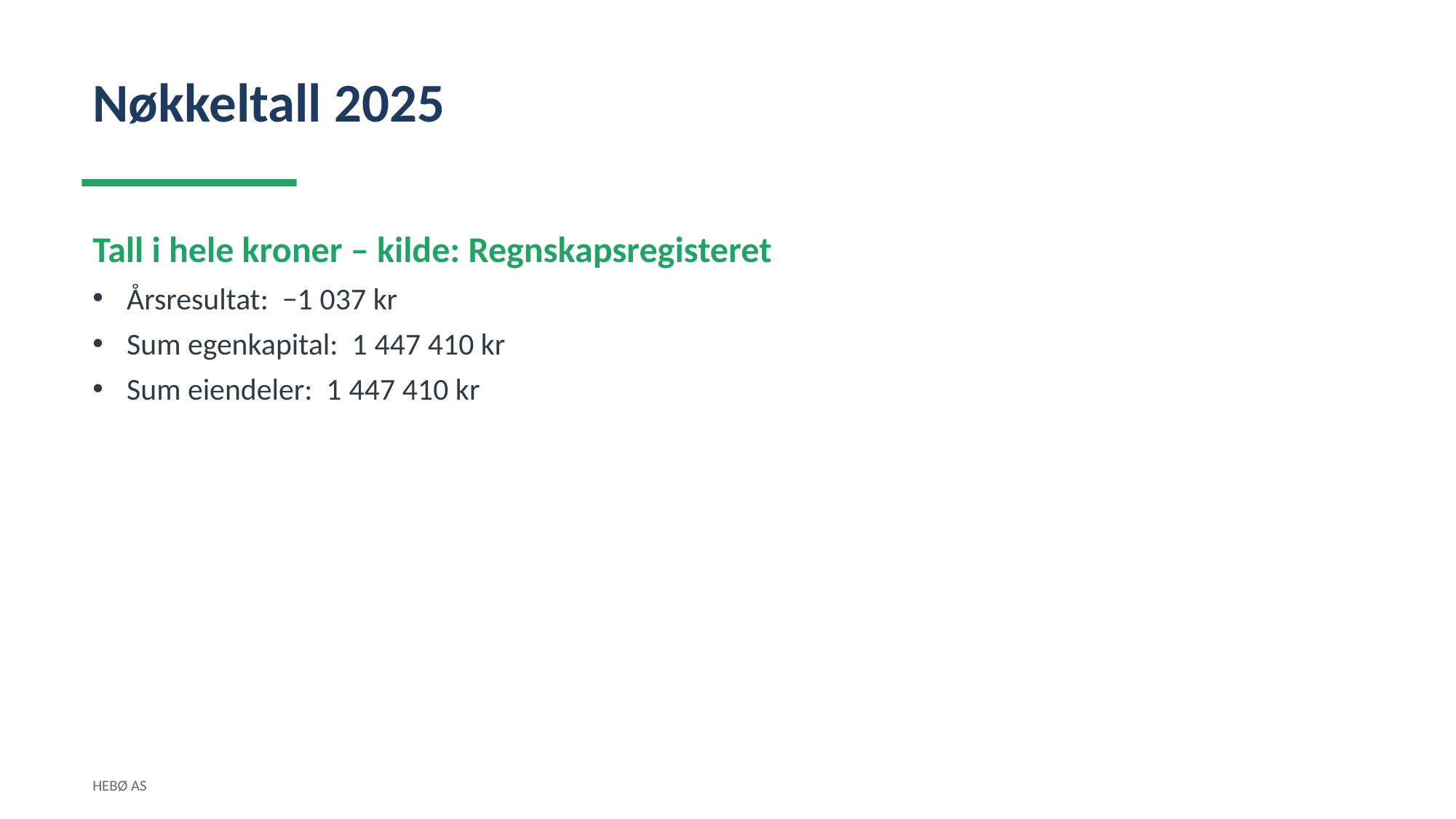

Nøkkeltall 2025

Tall i hele kroner – kilde: Regnskapsregisteret
Årsresultat:  −1 037 kr
Sum egenkapital:  1 447 410 kr
Sum eiendeler:  1 447 410 kr
HEBØ AS